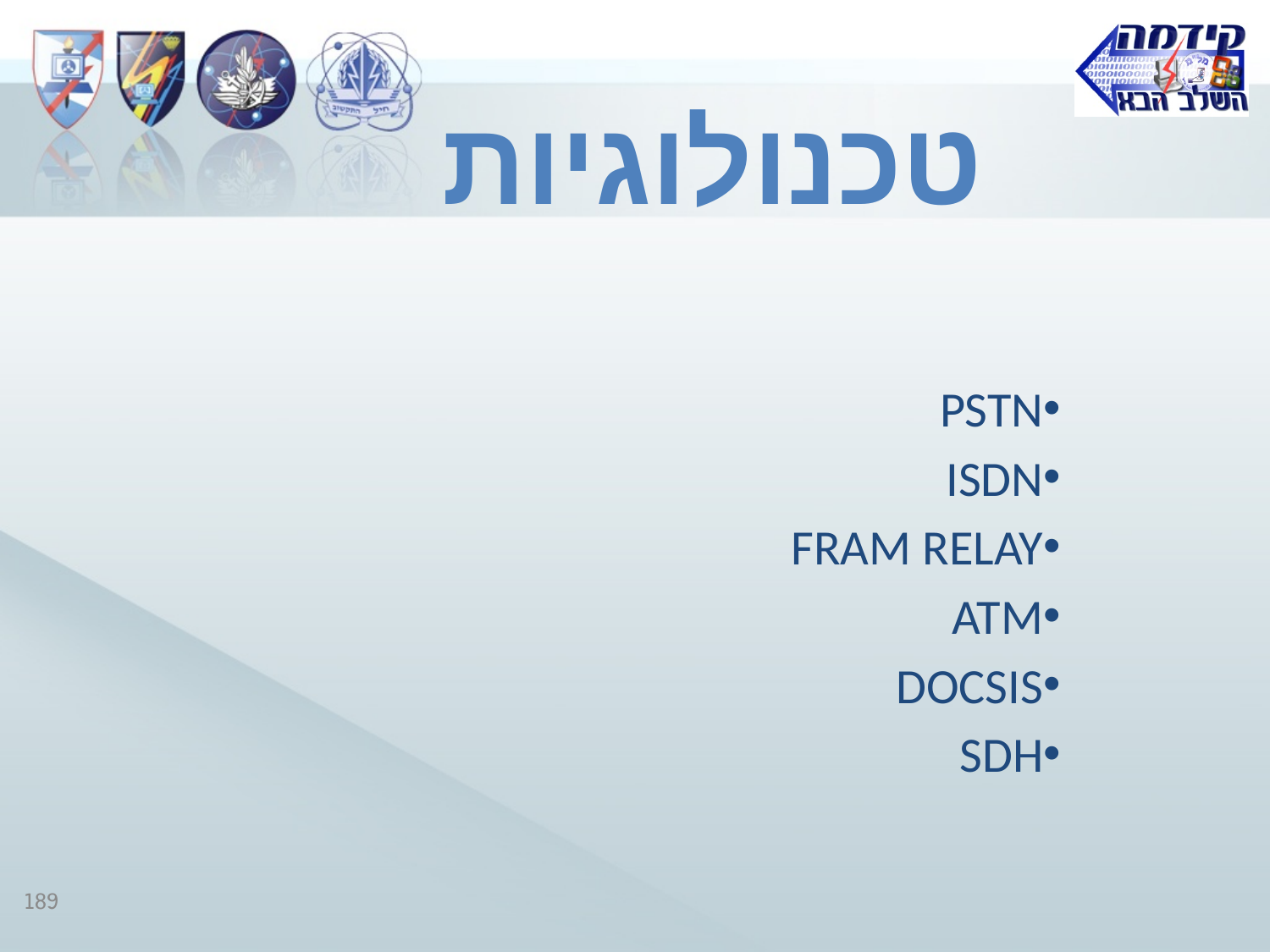

# טכנולוגיות
PSTN
ISDN
FRAM RELAY
ATM
DOCSIS
SDH

189